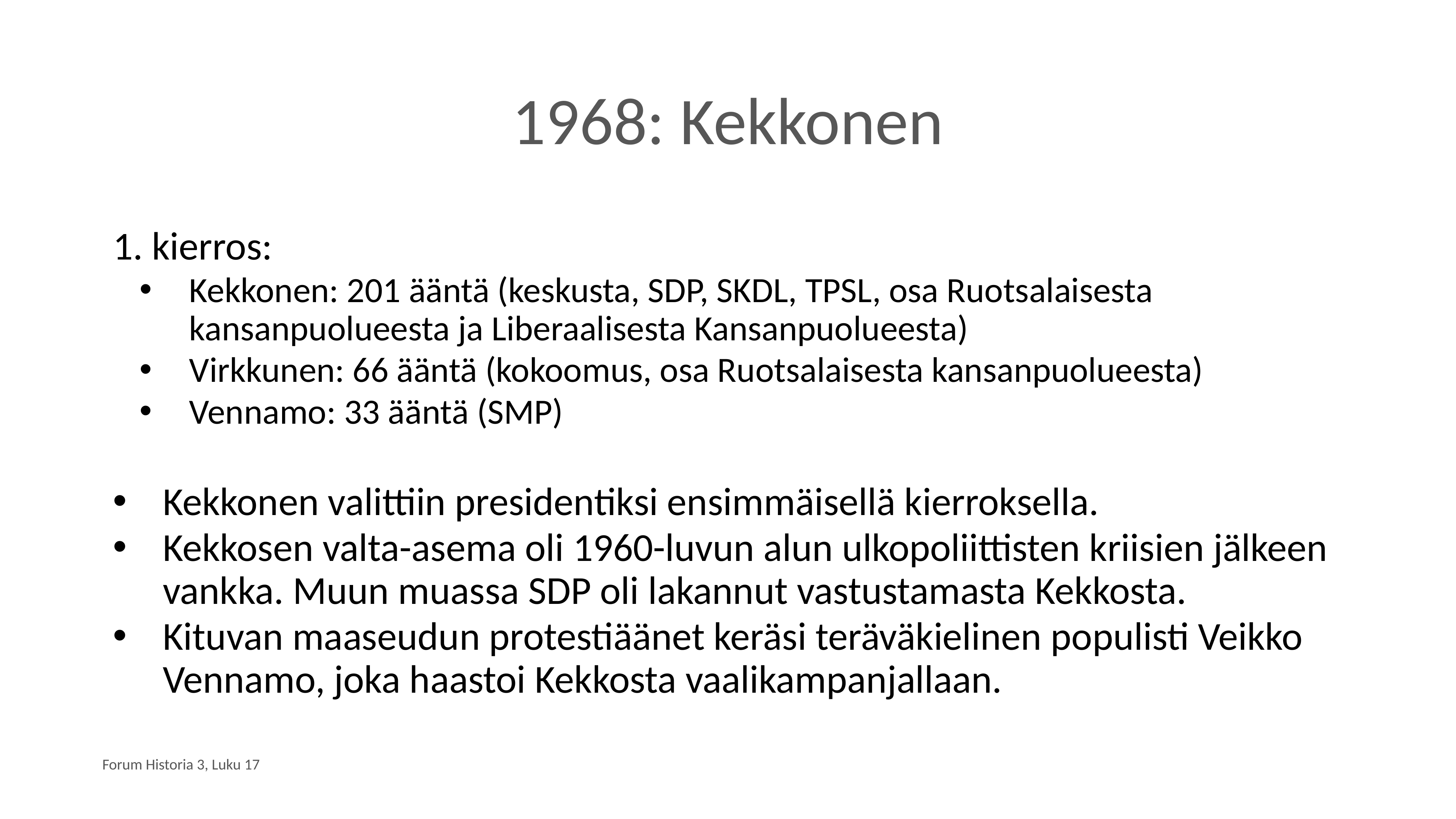

# 1968: Kekkonen
1. kierros:
Kekkonen: 201 ääntä (keskusta, SDP, SKDL, TPSL, osa Ruotsalaisesta kansanpuolueesta ja Liberaalisesta Kansanpuolueesta)
Virkkunen: 66 ääntä (kokoomus, osa Ruotsalaisesta kansanpuolueesta)
Vennamo: 33 ääntä (SMP)

Kekkonen valittiin presidentiksi ensimmäisellä kierroksella.
Kekkosen valta-asema oli 1960-luvun alun ulkopoliittisten kriisien jälkeen vankka. Muun muassa SDP oli lakannut vastustamasta Kekkosta.
Kituvan maaseudun protestiäänet keräsi teräväkielinen populisti Veikko Vennamo, joka haastoi Kekkosta vaalikampanjallaan.

Forum Historia 3, Luku 17